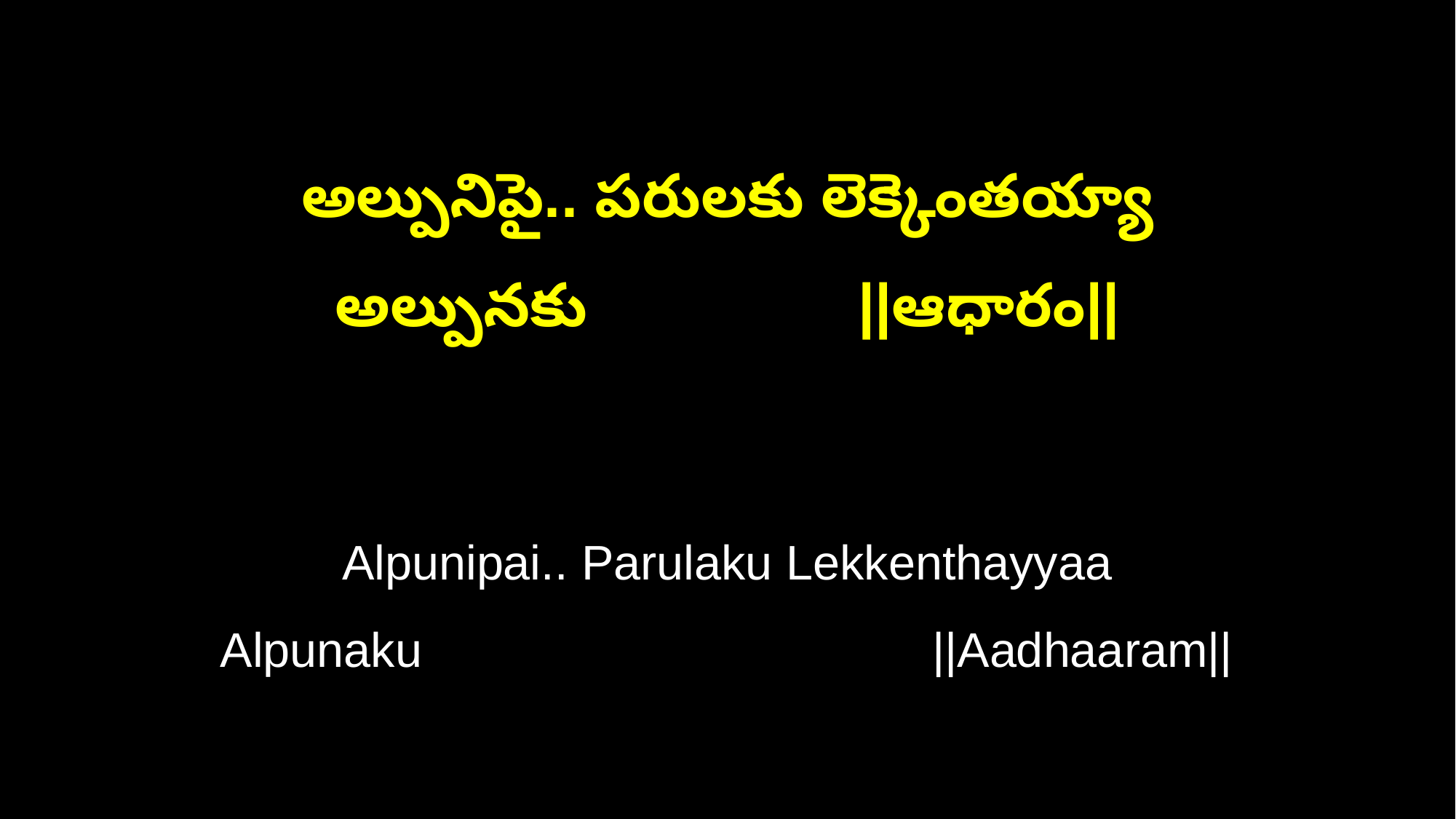

అల్పునిపై.. పరులకు లెక్కెంతయ్యా
అల్పునకు                ||ఆధారం||
Alpunipai.. Parulaku Lekkenthayyaa
Alpunaku                                      ||Aadhaaram||